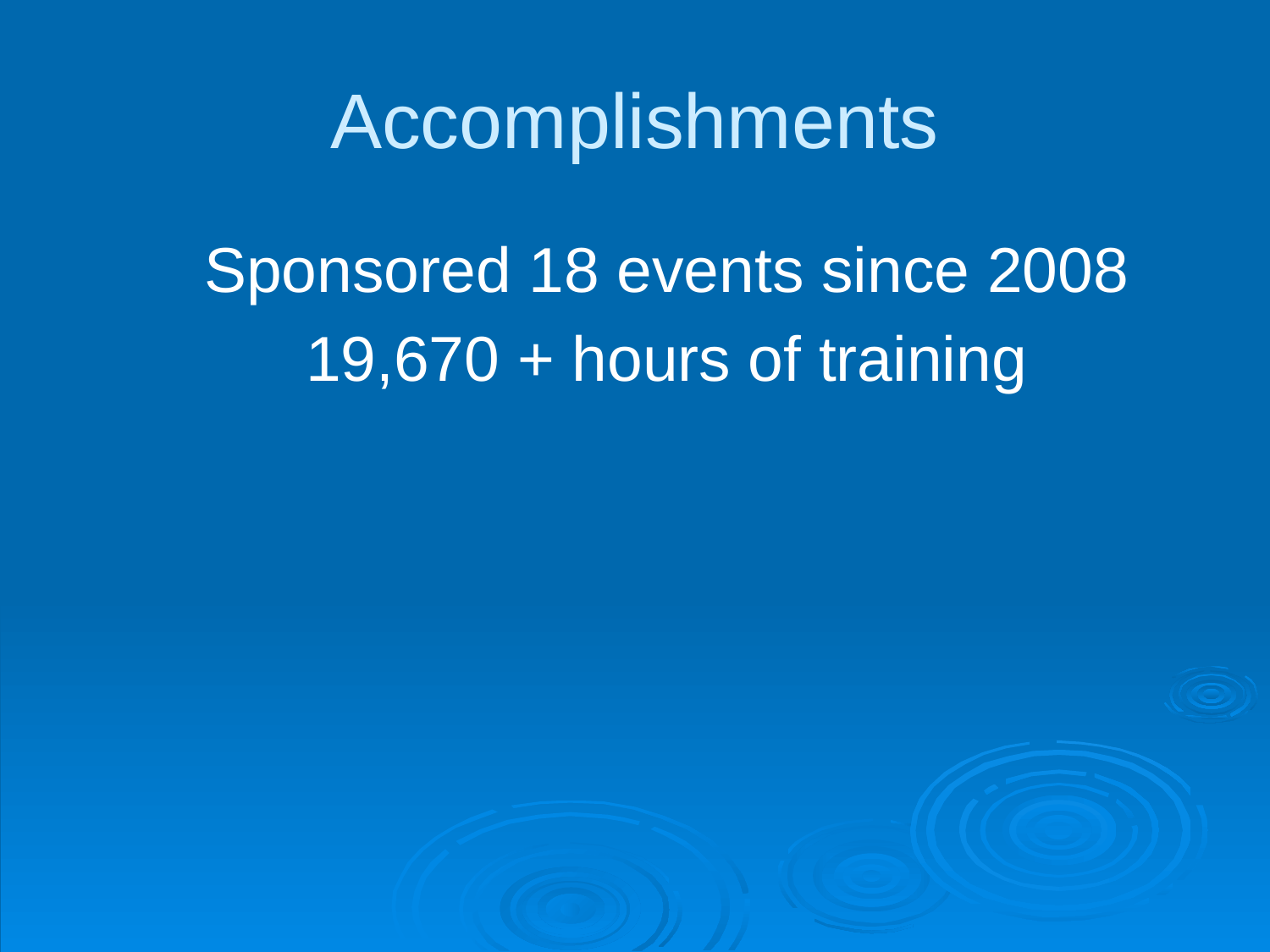

# Accomplishments
Sponsored 18 events since 2008
19,670 + hours of training